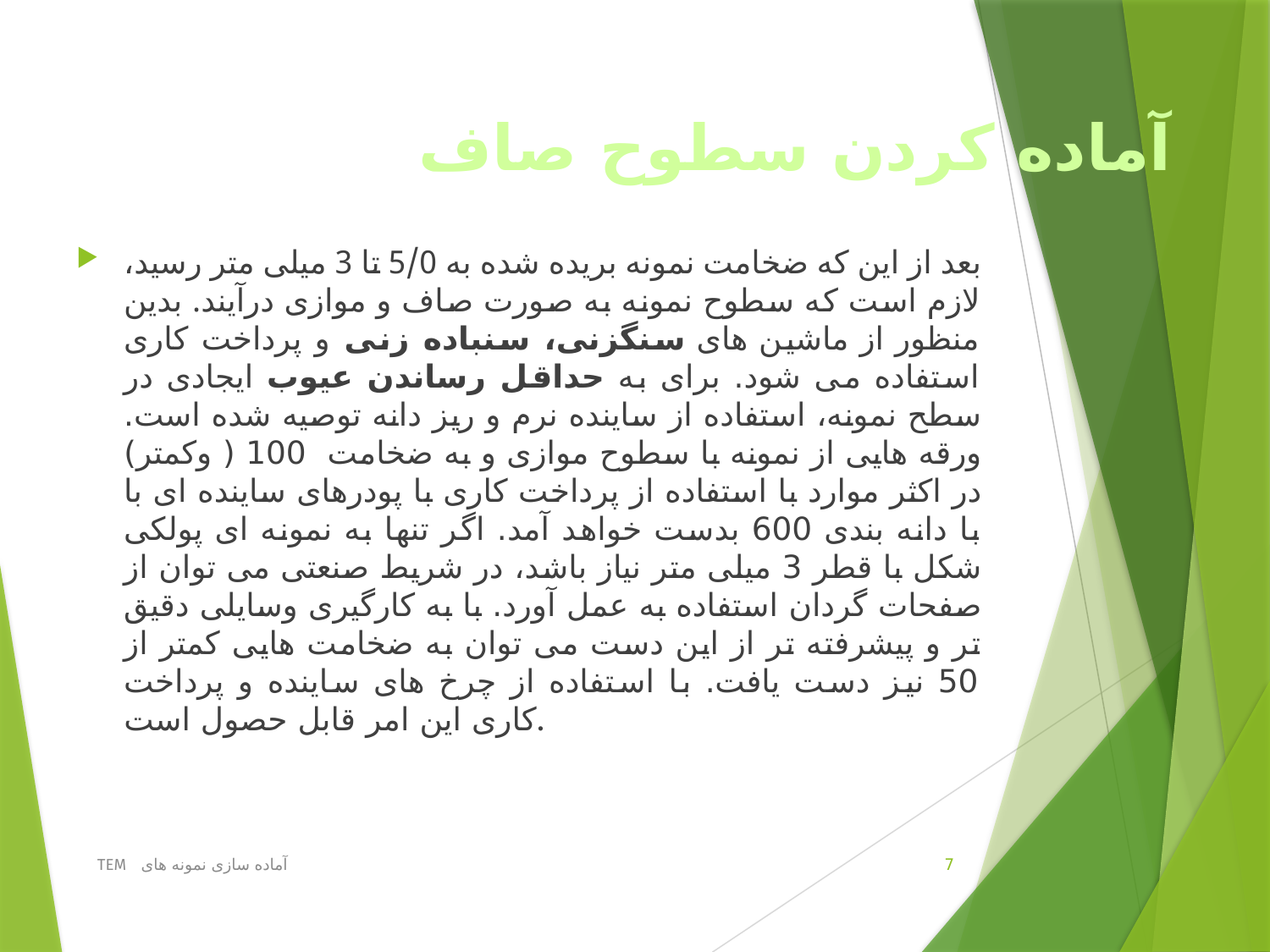

# آماده کردن سطوح صاف

بعد از این که ضخامت نمونه بریده شده به 5/0 تا 3 میلی متر رسید، لازم است که سطوح نمونه به صورت صاف و موازی درآیند. بدین منظور از ماشین های سنگزنی، سنباده زنی و پرداخت کاری استفاده می شود. برای به حداقل رساندن عیوب ایجادی در سطح نمونه، استفاده از ساینده نرم و ریز دانه توصیه شده است. ورقه هایی از نمونه با سطوح موازی و به ضخامت  100 ( وکمتر) در اکثر موارد با استفاده از پرداخت کاری با پودرهای ساینده ای با با دانه بندی 600 بدست خواهد آمد. اگر تنها به نمونه ای پولکی شکل با قطر 3 میلی متر نیاز باشد، در شریط صنعتی می توان از صفحات گردان استفاده به عمل آورد. با به کارگیری وسایلی دقیق تر و پیشرفته تر از این دست می توان به ضخامت هایی کمتر از 50 نیز دست یافت. با استفاده از چرخ های ساینده و پرداخت کاری این امر قابل حصول است.

آماده سازی نمونه های   TEM
7